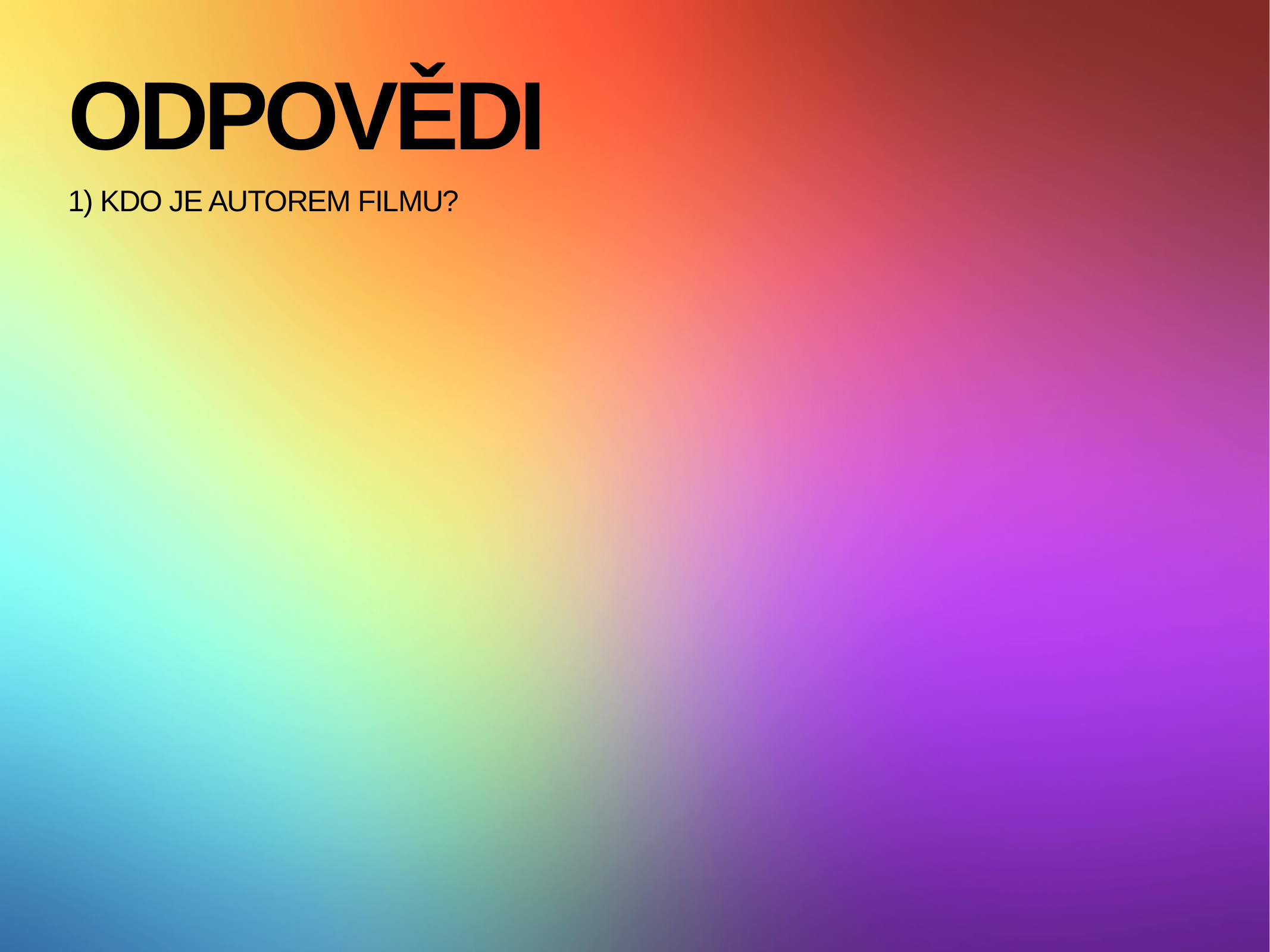

odpovědi
# 1) Kdo je autorem filmu?